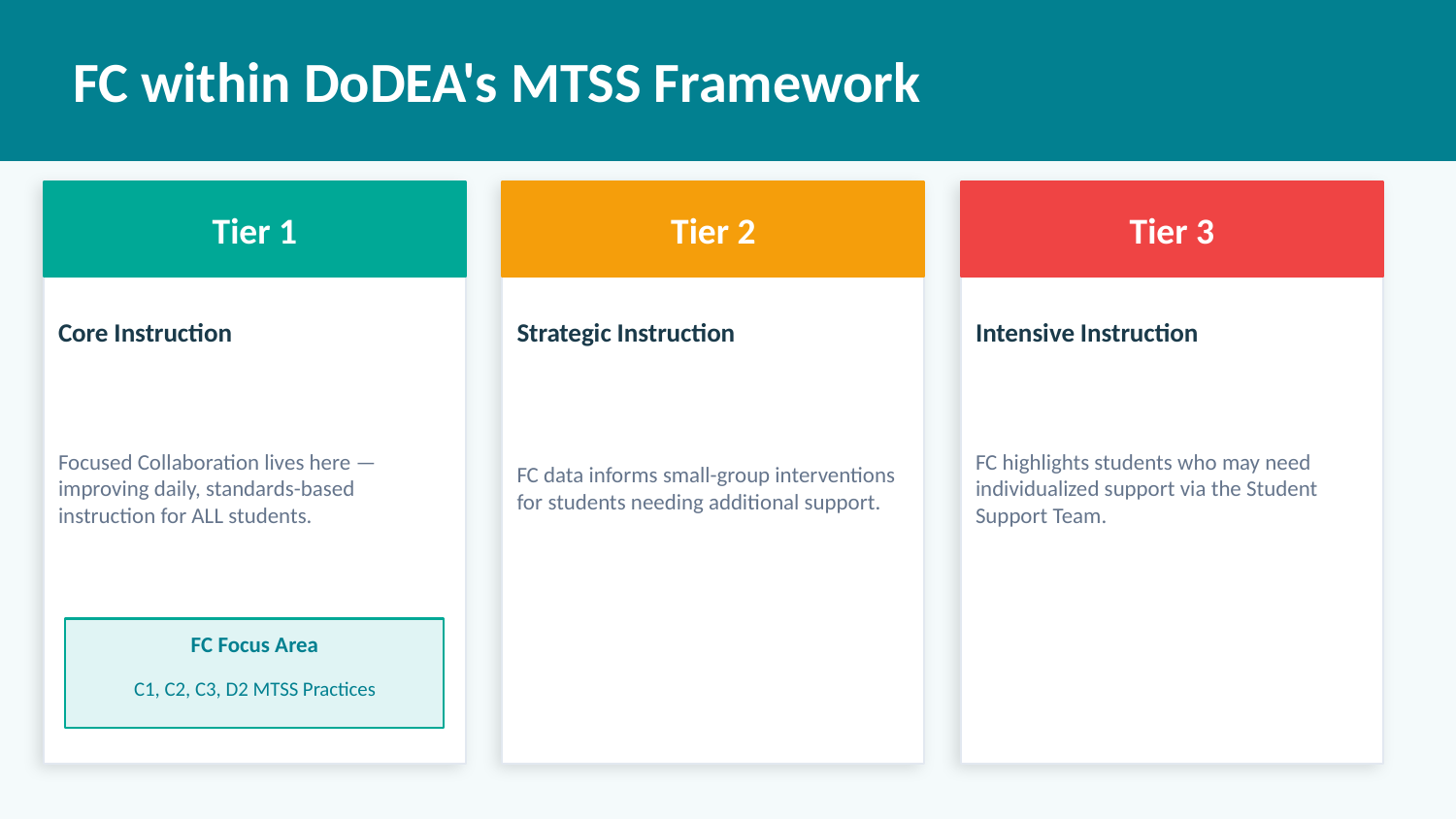

FC within DoDEA's MTSS Framework

Tier 1

Tier 2

Tier 3
Core Instruction
Strategic Instruction
Intensive Instruction
Focused Collaboration lives here — improving daily, standards-based instruction for ALL students.
FC data informs small-group interventions for students needing additional support.
FC highlights students who may need individualized support via the Student Support Team.

FC Focus Area
C1, C2, C3, D2 MTSS Practices